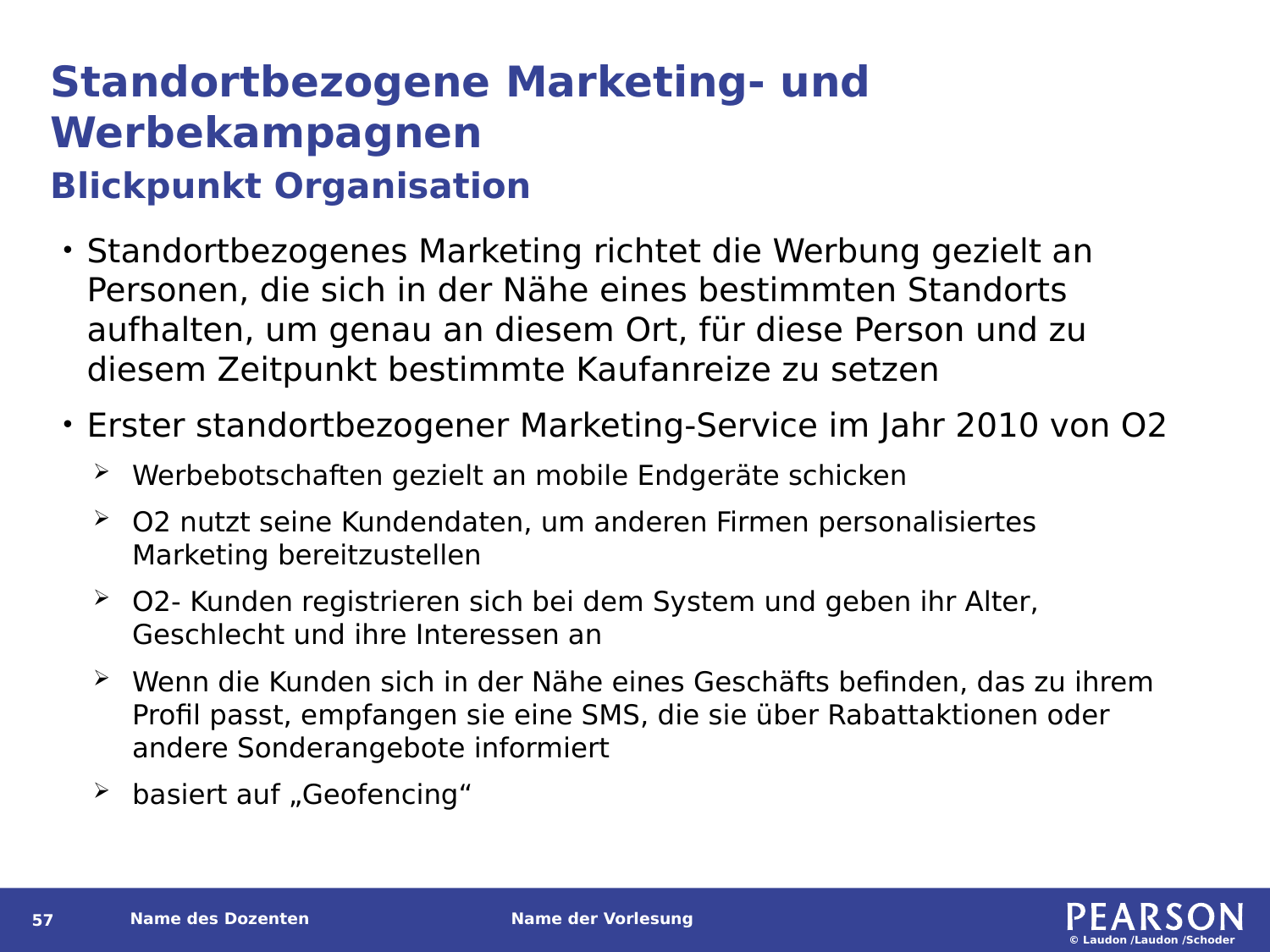

# Standortbezogene Marketing- und Werbekampagnen
Blickpunkt Organisation
Standortbezogenes Marketing richtet die Werbung gezielt an Personen, die sich in der Nähe eines bestimmten Standorts aufhalten, um genau an diesem Ort, für diese Person und zu diesem Zeitpunkt bestimmte Kaufanreize zu setzen
Erster standortbezogener Marketing-Service im Jahr 2010 von O2
Werbebotschaften gezielt an mobile Endgeräte schicken
O2 nutzt seine Kundendaten, um anderen Firmen personalisiertes Marketing bereitzustellen
O2- Kunden registrieren sich bei dem System und geben ihr Alter, Geschlecht und ihre Interessen an
Wenn die Kunden sich in der Nähe eines Geschäfts befinden, das zu ihrem Profil passt, empfangen sie eine SMS, die sie über Rabattaktionen oder andere Sonderangebote informiert
basiert auf „Geofencing“
57